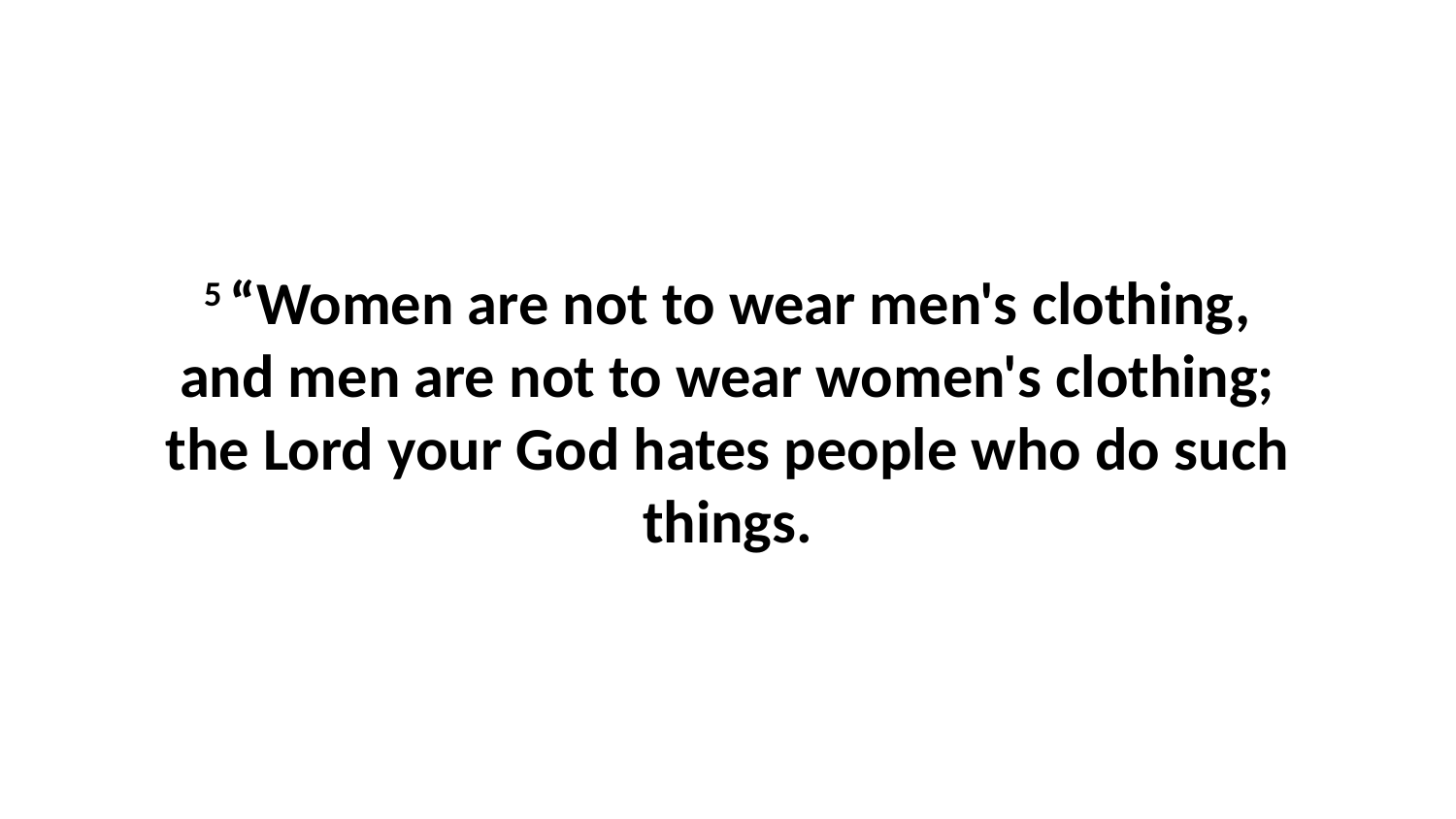

5 “Women are not to wear men's clothing, and men are not to wear women's clothing; the Lord your God hates people who do such things.